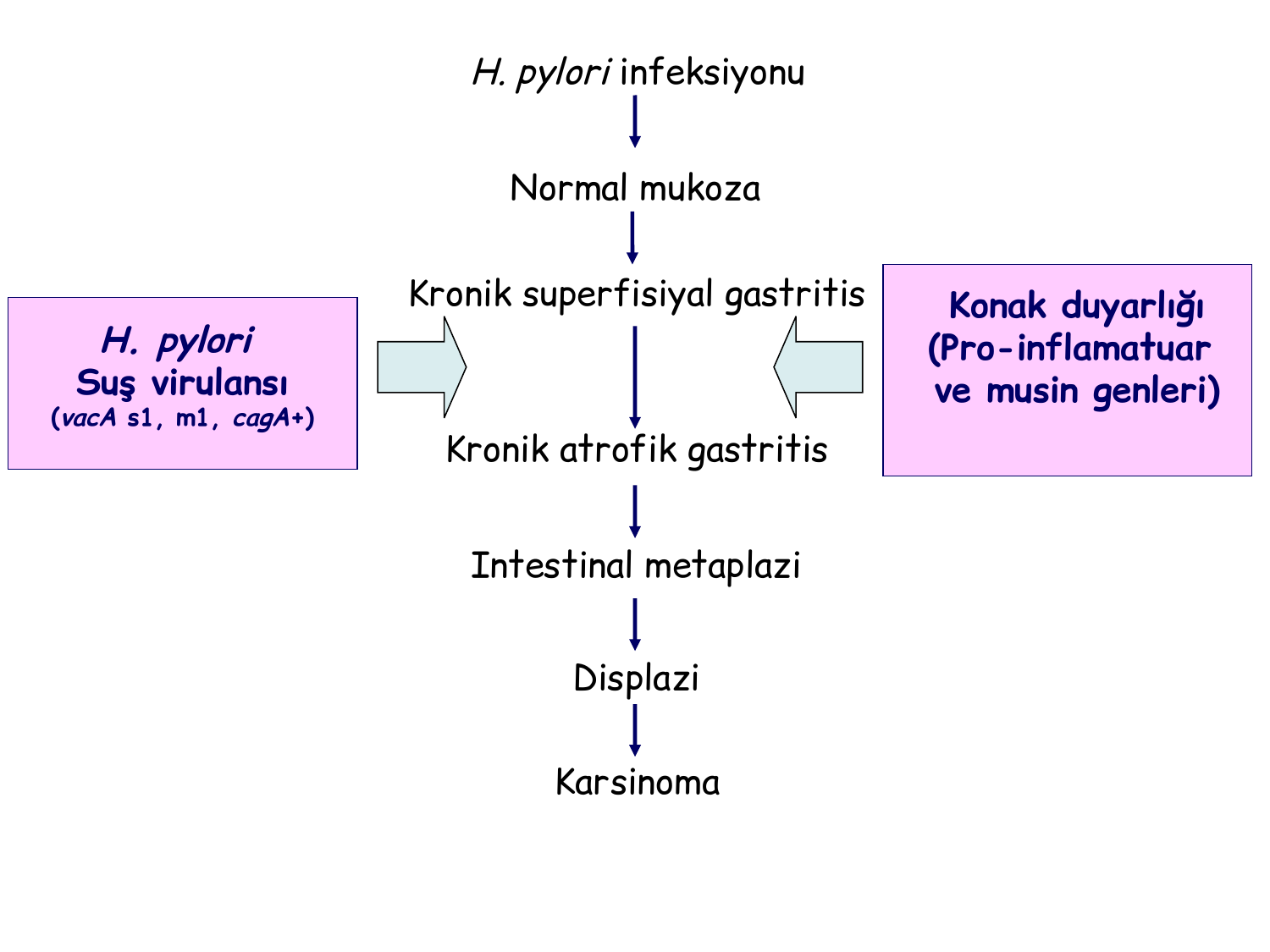

H. pylori infeksiyonu

Normal mukoza

Kronik superfisiyal gastritis

Konak duyarlığı
(Pro-inflamatuar
ve musin genleri)

H. pylori
Suş virulansı
(vacA s1, m1, cagA+)

Kronik atrofik gastritis

Intestinal metaplazi

Displazi

Karsinoma